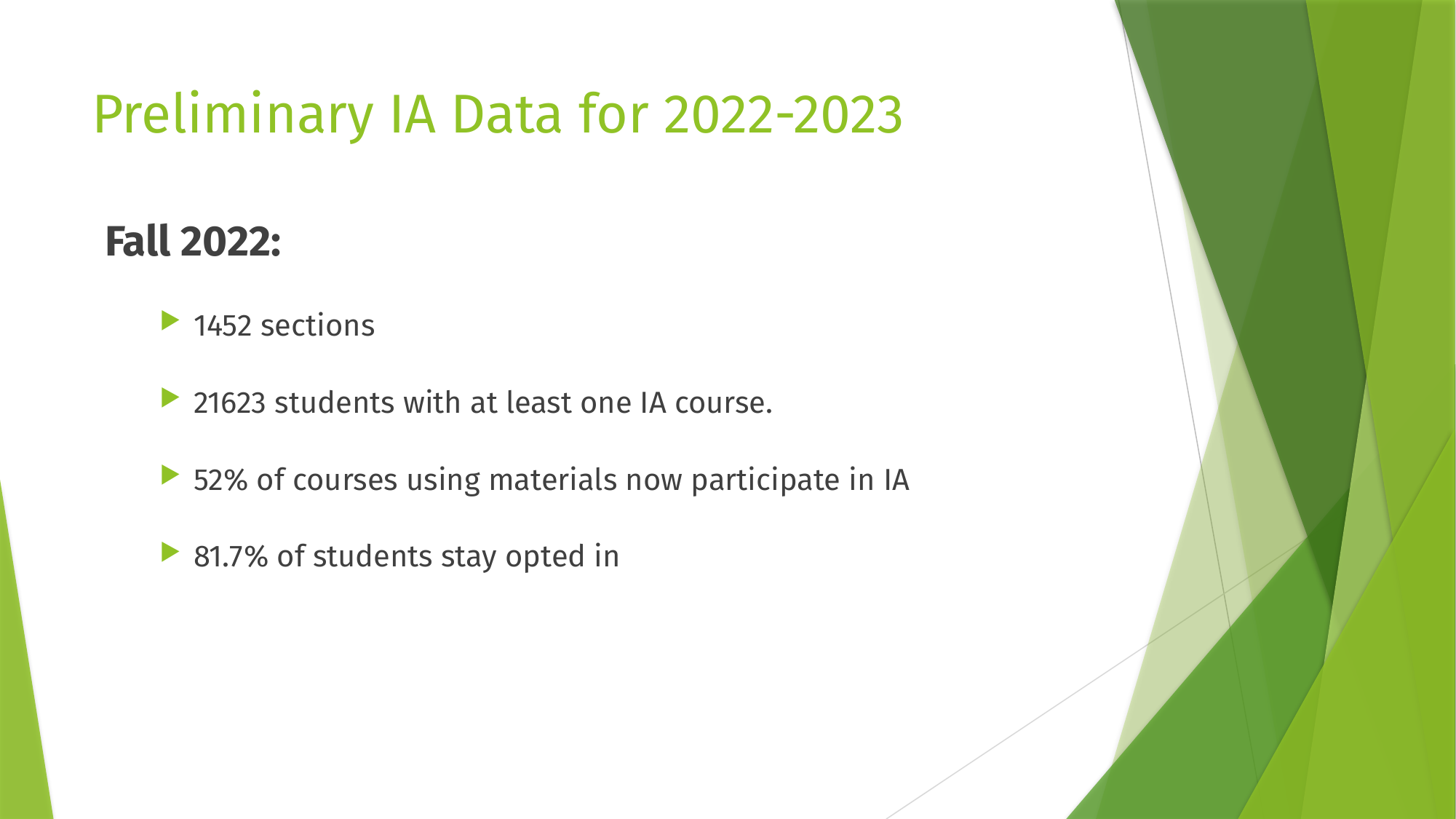

# Preliminary IA Data for 2022-2023
Fall 2022:
1452 sections
21623 students with at least one IA course.
52% of courses using materials now participate in IA
81.7% of students stay opted in